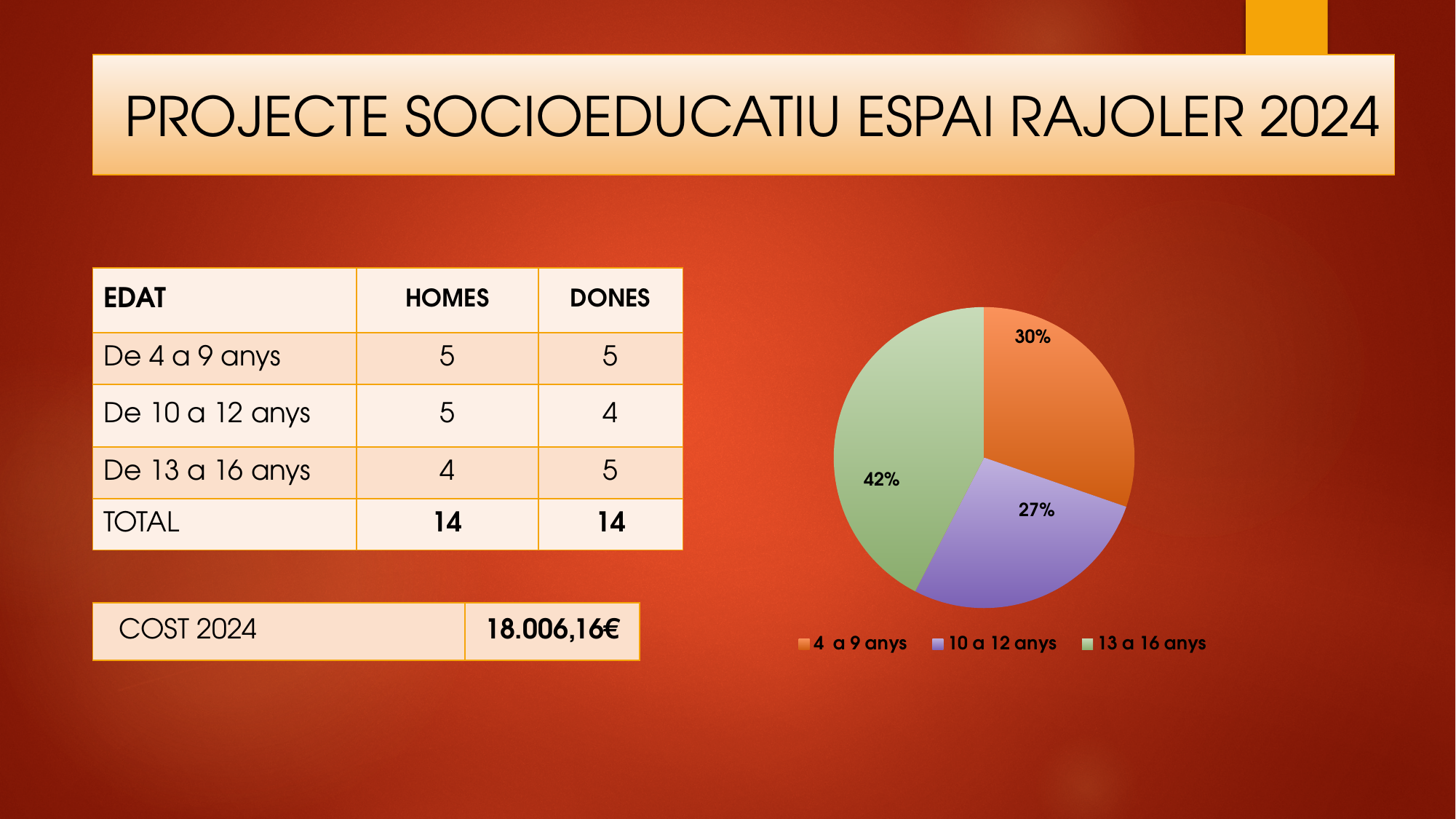

PROJECTE SOCIOEDUCATIU ESPAI RAJOLER 2024

### Chart

| Category | PROJECTE SOCIOEDUCATIU ESPAI RAJOLER |
|---|---|
| 4  a 9 anys | 10.0 |
| 10 a 12 anys | 9.0 |
| 13 a 16 anys | 14.0 |
| EDAT | HOMES | DONES |
| --- | --- | --- |
| De 4 a 9 anys | 5 | 5 |
| De 10 a 12 anys | 5 | 4 |
| De 13 a 16 anys | 4 | 5 |
| TOTAL | 14 | 14 |
| COST 2024 | 18.006,16€ |
| --- | --- |